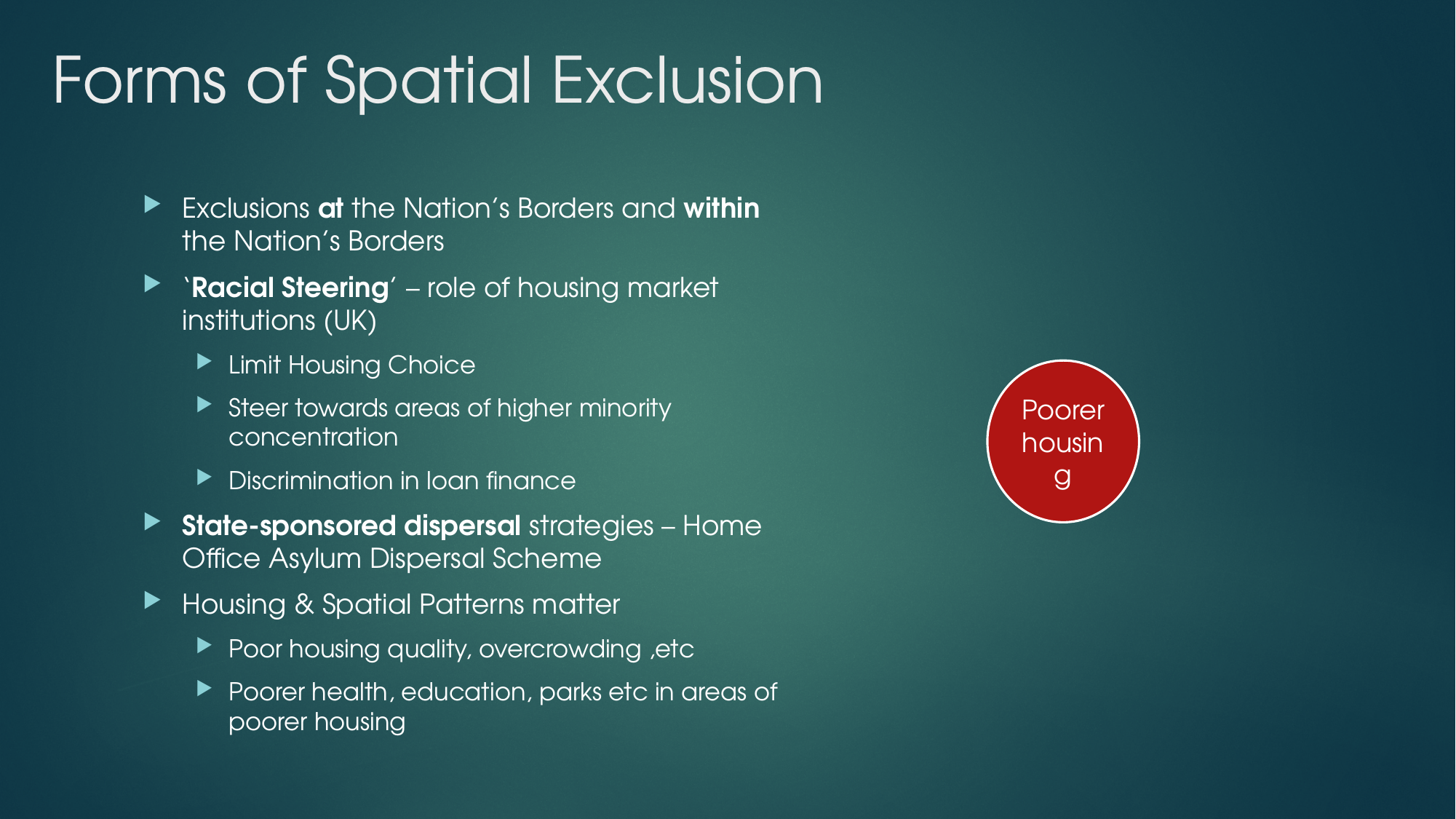

# Forms of Spatial Exclusion
Poorer housing
Exclusions at the Nation’s Borders and within the Nation’s Borders
‘Racial Steering’ – role of housing market institutions (UK)
Limit Housing Choice
Steer towards areas of higher minority concentration
Discrimination in loan finance
State-sponsored dispersal strategies – Home Office Asylum Dispersal Scheme
Housing & Spatial Patterns matter
Poor housing quality, overcrowding ,etc
Poorer health, education, parks etc in areas of poorer housing